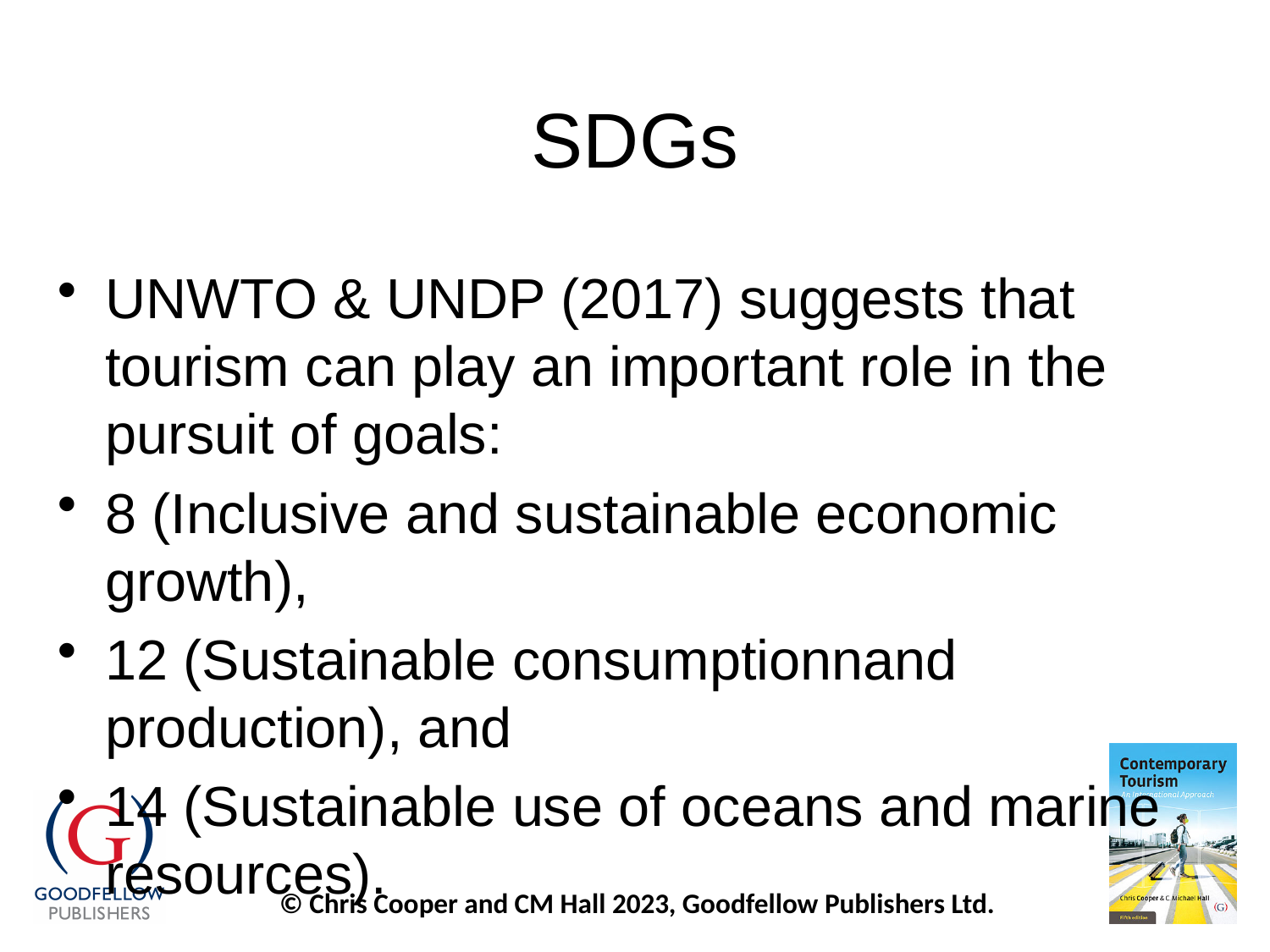

# SDGs
UNWTO & UNDP (2017) suggests that tourism can play an important role in the pursuit of goals:
8 (Inclusive and sustainable economic growth),
12 (Sustainable consumptionnand production), and
14 (Sustainable use of oceans and marine resources).